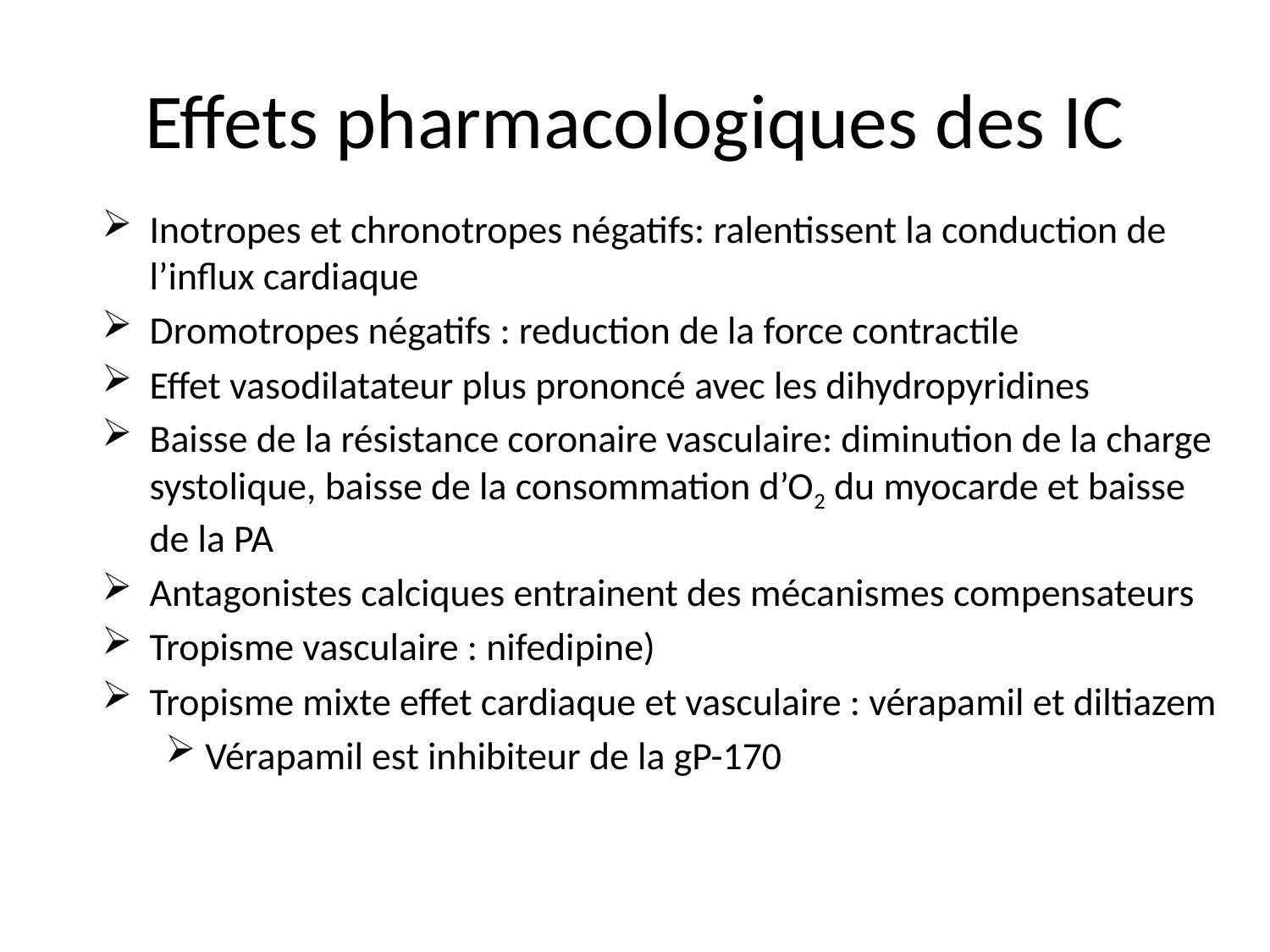

# Effets pharmacologiques des IC
Inotropes et chronotropes négatifs: ralentissent la conduction de l’influx cardiaque
Dromotropes négatifs : reduction de la force contractile
Effet vasodilatateur plus prononcé avec les dihydropyridines
Baisse de la résistance coronaire vasculaire: diminution de la charge systolique, baisse de la consommation d’O2 du myocarde et baisse de la PA
Antagonistes calciques entrainent des mécanismes compensateurs
Tropisme vasculaire : nifedipine)
Tropisme mixte effet cardiaque et vasculaire : vérapamil et diltiazem
Vérapamil est inhibiteur de la gP-170